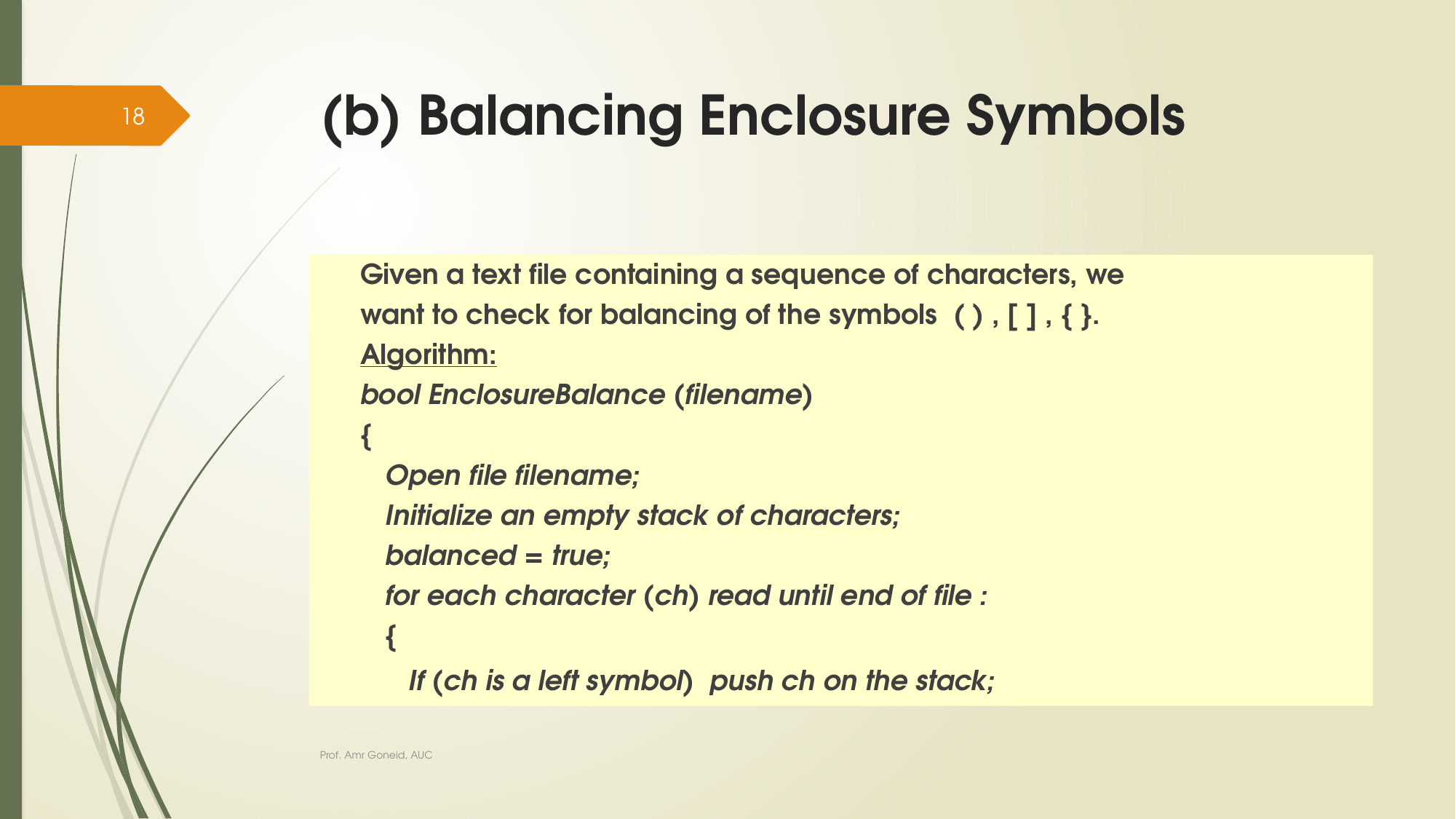

# (b) Balancing Enclosure Symbols
18
Given a text file containing a sequence of characters, we
want to check for balancing of the symbols  ( ) , [ ] , { }.
Algorithm:
bool EnclosureBalance (filename)
{
	Open file filename;
	Initialize an empty stack of characters;
	balanced = true;
	for each character (ch) read until end of file :
		{
		   If (ch is a left symbol)  push ch on the stack;
Prof. Amr Goneid, AUC